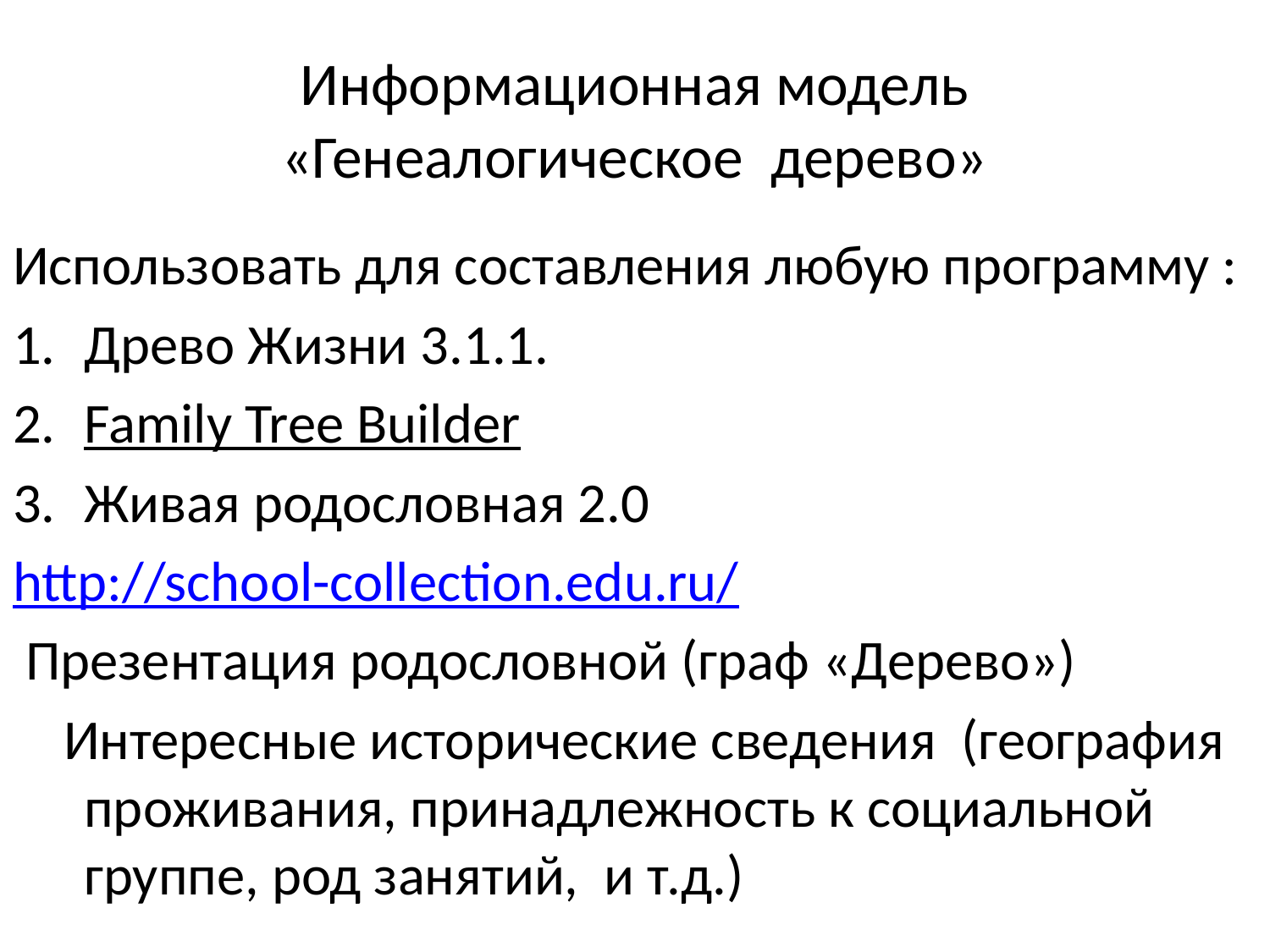

# Информационная модель «Генеалогическое  дерево»
Использовать для составления любую программу :
Древо Жизни 3.1.1.
Family Tree Builder
Живая родословная 2.0
http://school-collection.edu.ru/
 Презентация родословной (граф «Дерево»)
    Интересные исторические сведения  (география проживания, принадлежность к социальной группе, род занятий,  и т.д.)